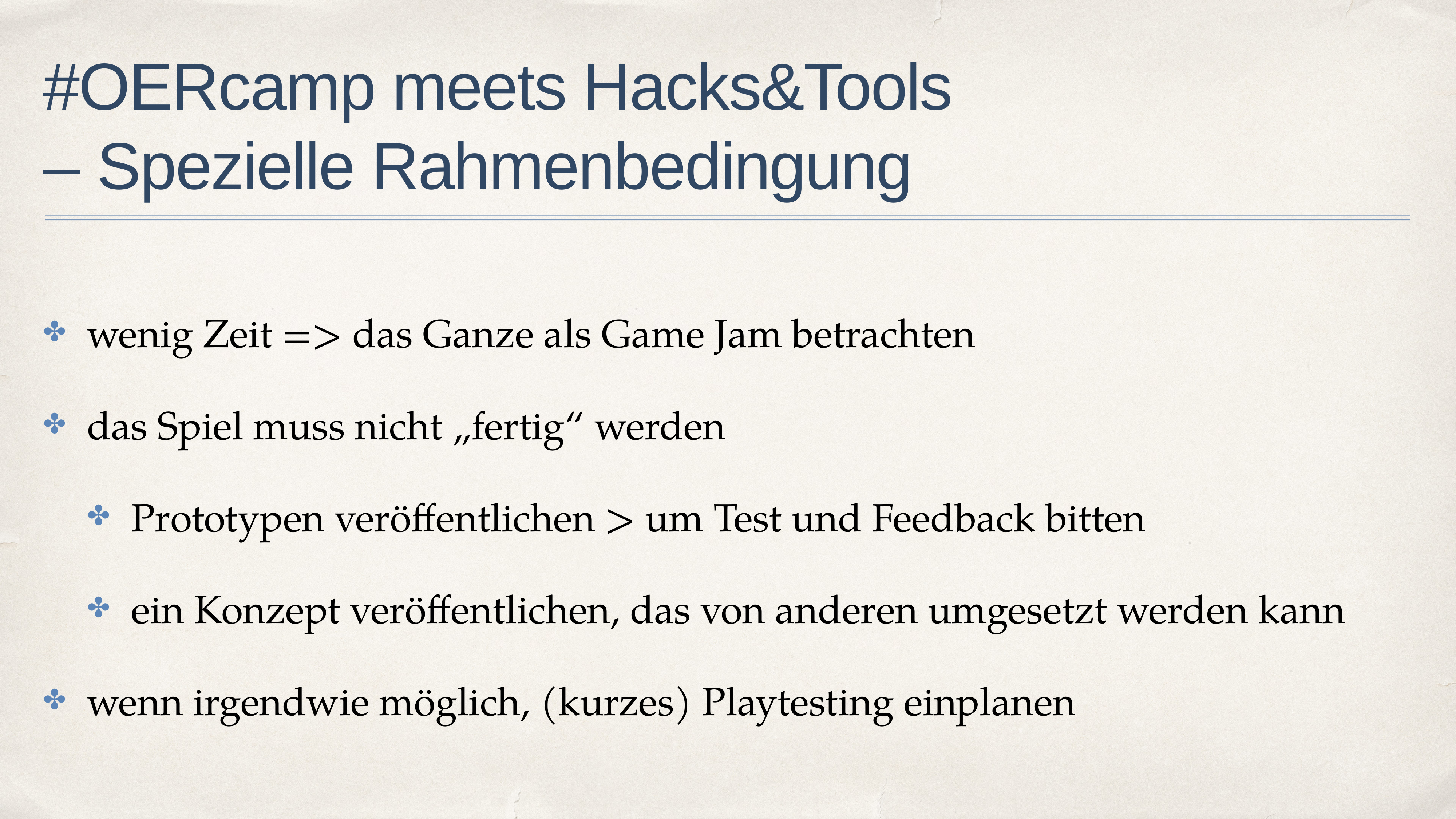

# #OERcamp meets Hacks&Tools
– Spezielle Rahmenbedingung
wenig Zeit => das Ganze als Game Jam betrachten
das Spiel muss nicht „fertig“ werden
Prototypen veröffentlichen > um Test und Feedback bitten
ein Konzept veröffentlichen, das von anderen umgesetzt werden kann
wenn irgendwie möglich, (kurzes) Playtesting einplanen